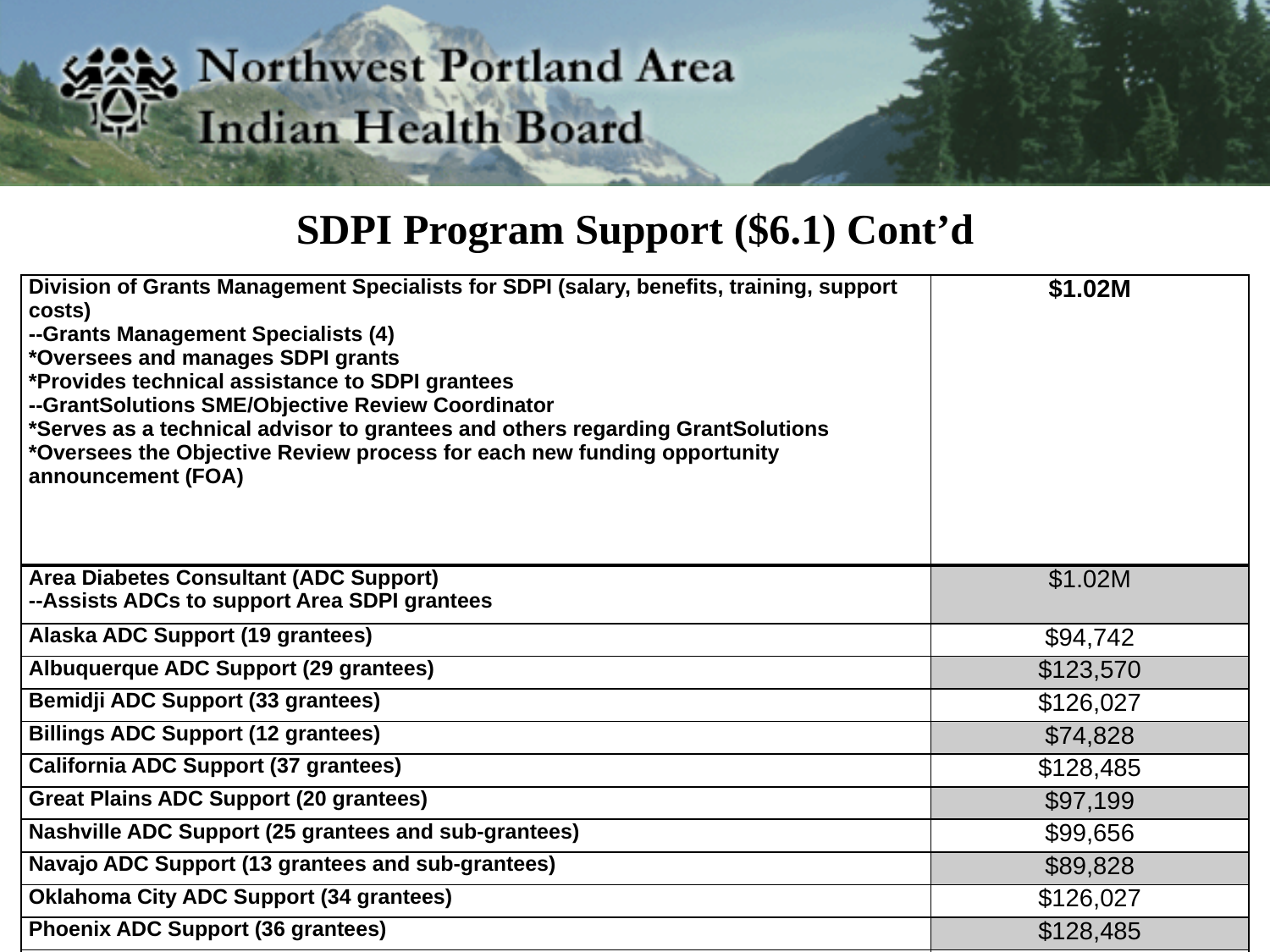

# SDPI Program Support ($6.1) Cont’d
| Division of Grants Management Specialists for SDPI (salary, benefits, training, support costs) --Grants Management Specialists (4) \*Oversees and manages SDPI grants \*Provides technical assistance to SDPI grantees --GrantSolutions SME/Objective Review Coordinator \*Serves as a technical advisor to grantees and others regarding GrantSolutions \*Oversees the Objective Review process for each new funding opportunity announcement (FOA) | $1.02M |
| --- | --- |
| Area Diabetes Consultant (ADC Support) --Assists ADCs to support Area SDPI grantees | $1.02M |
| Alaska ADC Support (19 grantees) | $94,742 |
| Albuquerque ADC Support (29 grantees) | $123,570 |
| Bemidji ADC Support (33 grantees) | $126,027 |
| Billings ADC Support (12 grantees) | $74,828 |
| California ADC Support (37 grantees) | $128,485 |
| Great Plains ADC Support (20 grantees) | $97,199 |
| Nashville ADC Support (25 grantees and sub-grantees) | $99,656 |
| Navajo ADC Support (13 grantees and sub-grantees) | $89,828 |
| Oklahoma City ADC Support (34 grantees) | $126,027 |
| Phoenix ADC Support (36 grantees) | $128,485 |
| Portland ADC Support (40 grantees) | $133,399 |
| Tucson ADC Support (3 grantees) | $42,457 |